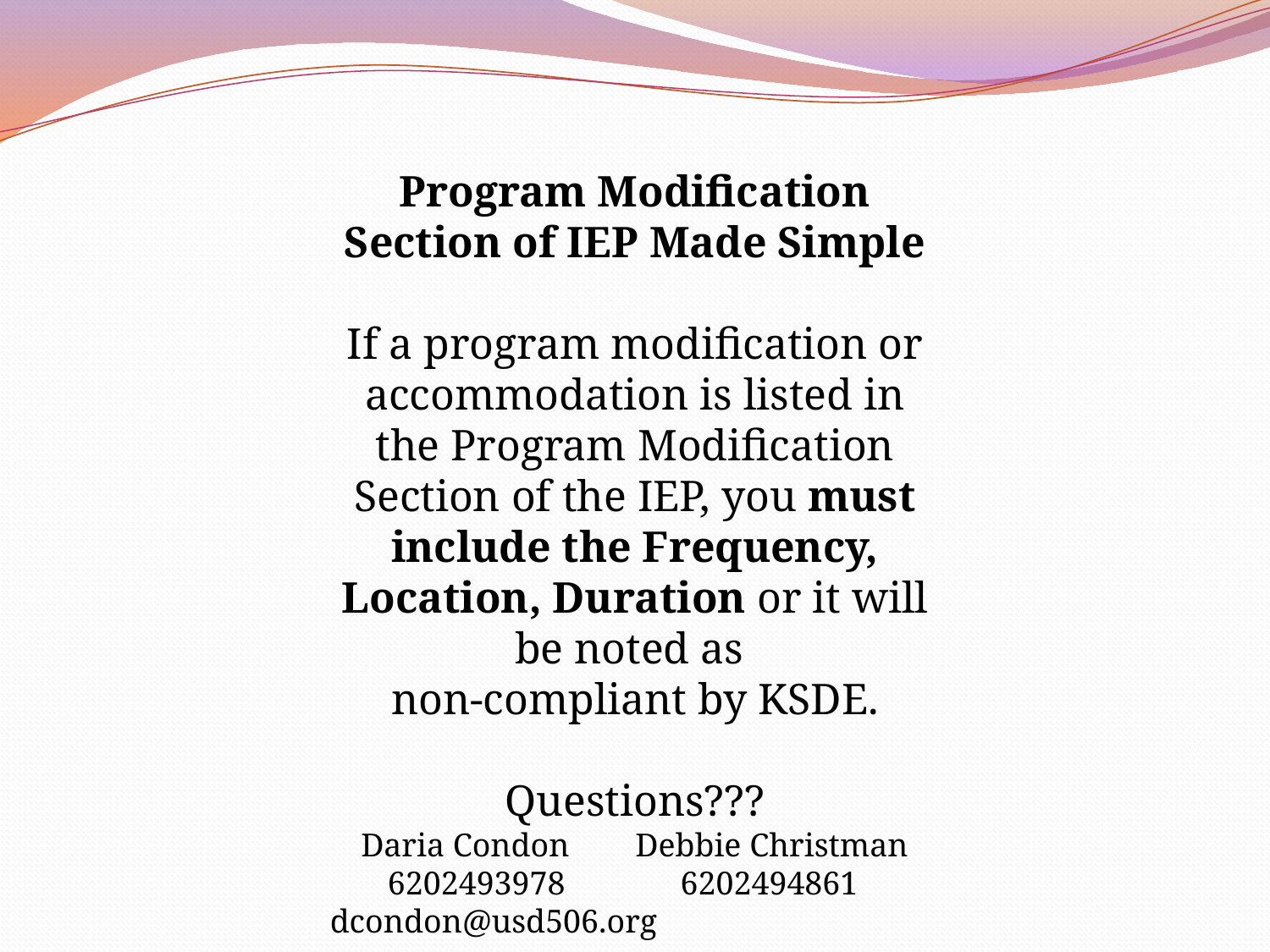

Program Modification Section of IEP Made Simple

If a program modification or accommodation is listed in the Program Modification Section of the IEP, you must include the Frequency, Location, Duration or it will be noted as
non-compliant by KSDE.

Questions???
Daria Condon        Debbie Christman
       6202493978              6202494861  dcondon@usd506.org
                                  dchristman@usd404.org